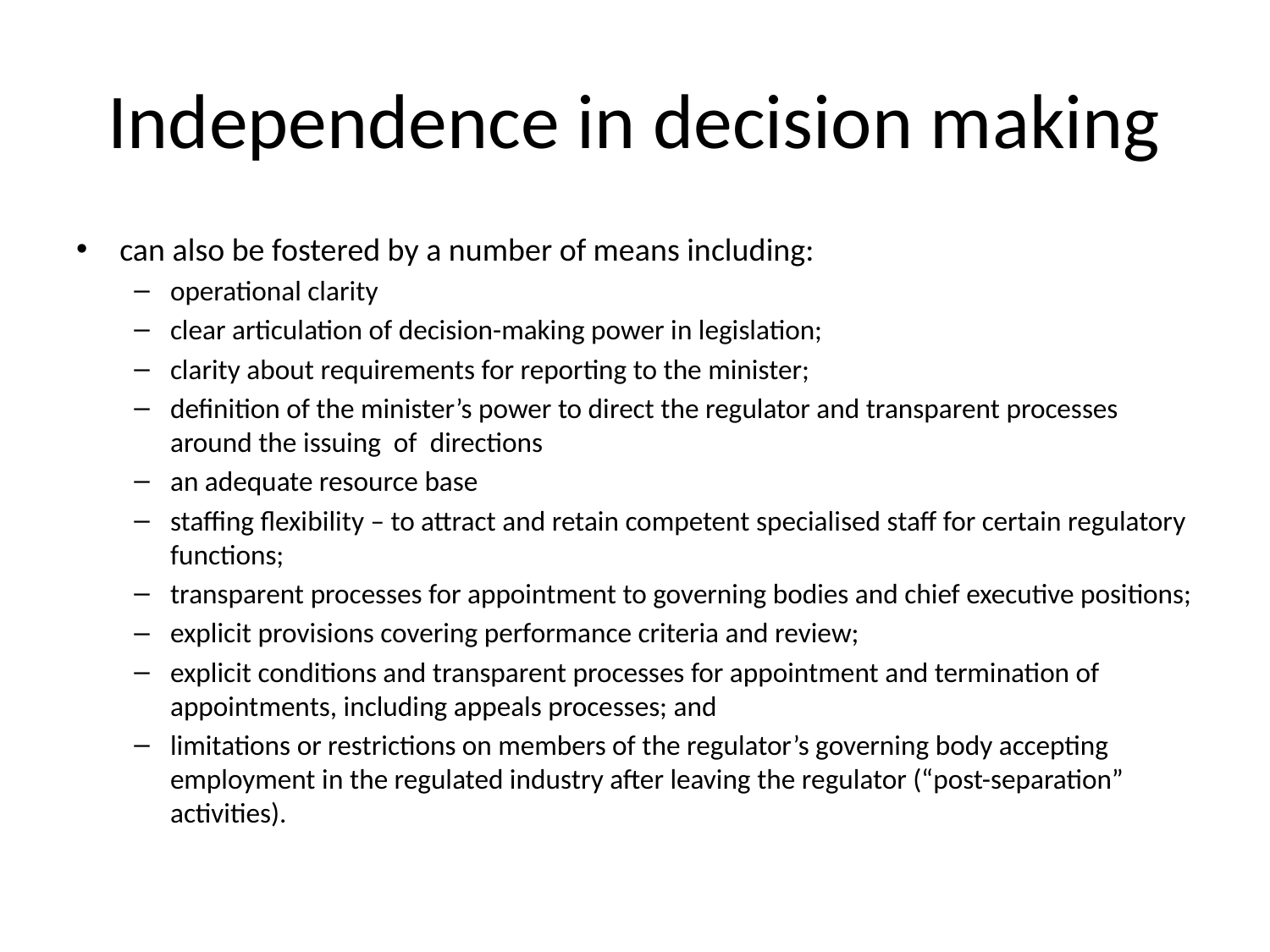

# Independence in decision making
can also be fostered by a number of means including:
operational clarity
clear articulation of decision-making power in legislation;
clarity about requirements for reporting to the minister;
definition of the minister’s power to direct the regulator and transparent processes around the issuing  of  directions
an adequate resource base
staffing flexibility – to attract and retain competent specialised staff for certain regulatory functions;
transparent processes for appointment to governing bodies and chief executive positions;
explicit provisions covering performance criteria and review;
explicit conditions and transparent processes for appointment and termination of appointments, including appeals processes; and
limitations or restrictions on members of the regulator’s governing body accepting employment in the regulated industry after leaving the regulator (“post-separation” activities).